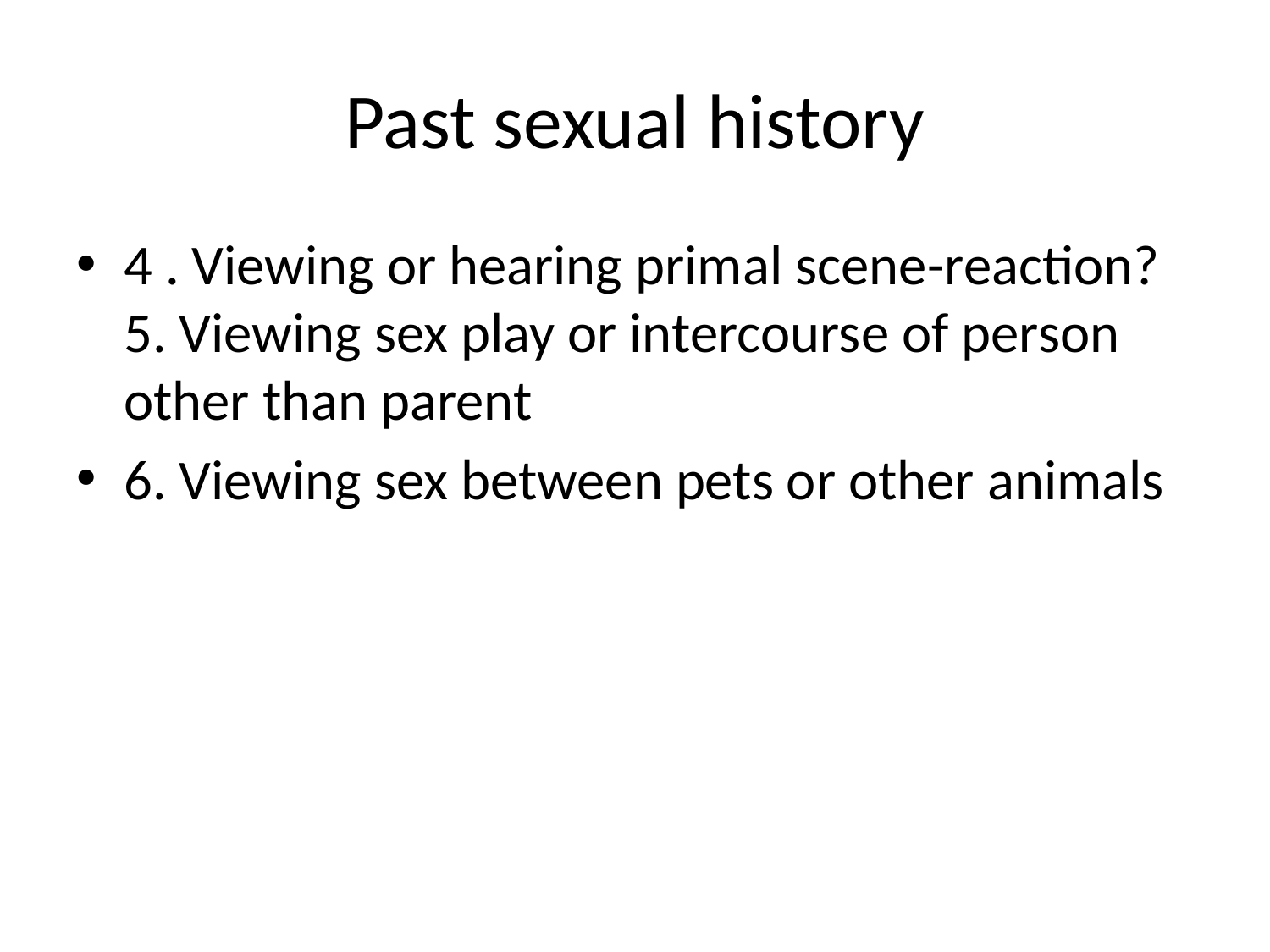

# Past sexual history
4 . Viewing or hearing primal scene-reaction? 5. Viewing sex play or intercourse of person other than parent
6. Viewing sex between pets or other animals